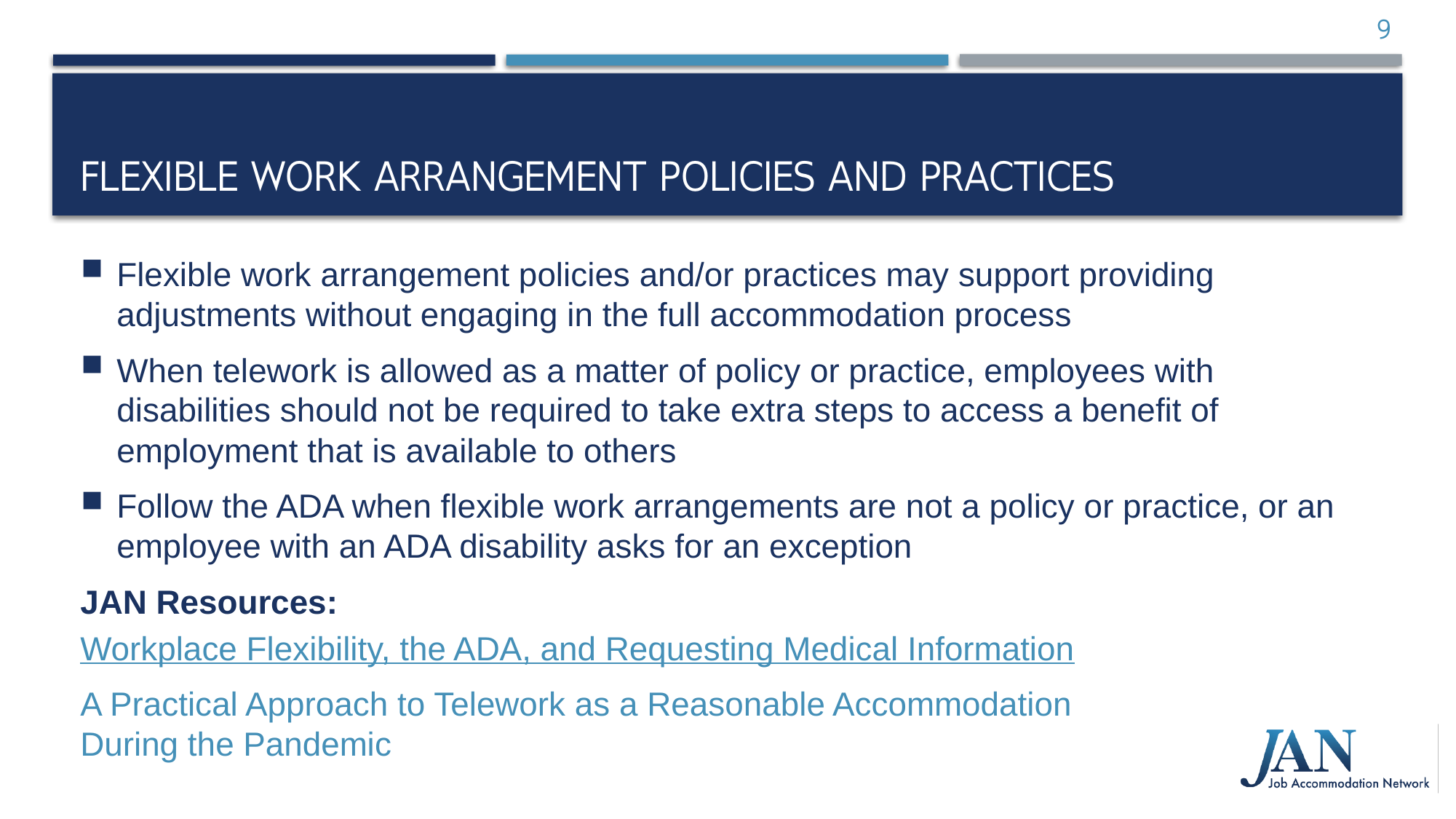

9
# Flexible Work Arrangement Policies and Practices
Flexible work arrangement policies and/or practices may support providing adjustments without engaging in the full accommodation process
When telework is allowed as a matter of policy or practice, employees with disabilities should not be required to take extra steps to access a benefit of employment that is available to others
Follow the ADA when flexible work arrangements are not a policy or practice, or an employee with an ADA disability asks for an exception
JAN Resources:
Workplace Flexibility, the ADA, and Requesting Medical Information
A Practical Approach to Telework as a Reasonable Accommodation
During the Pandemic